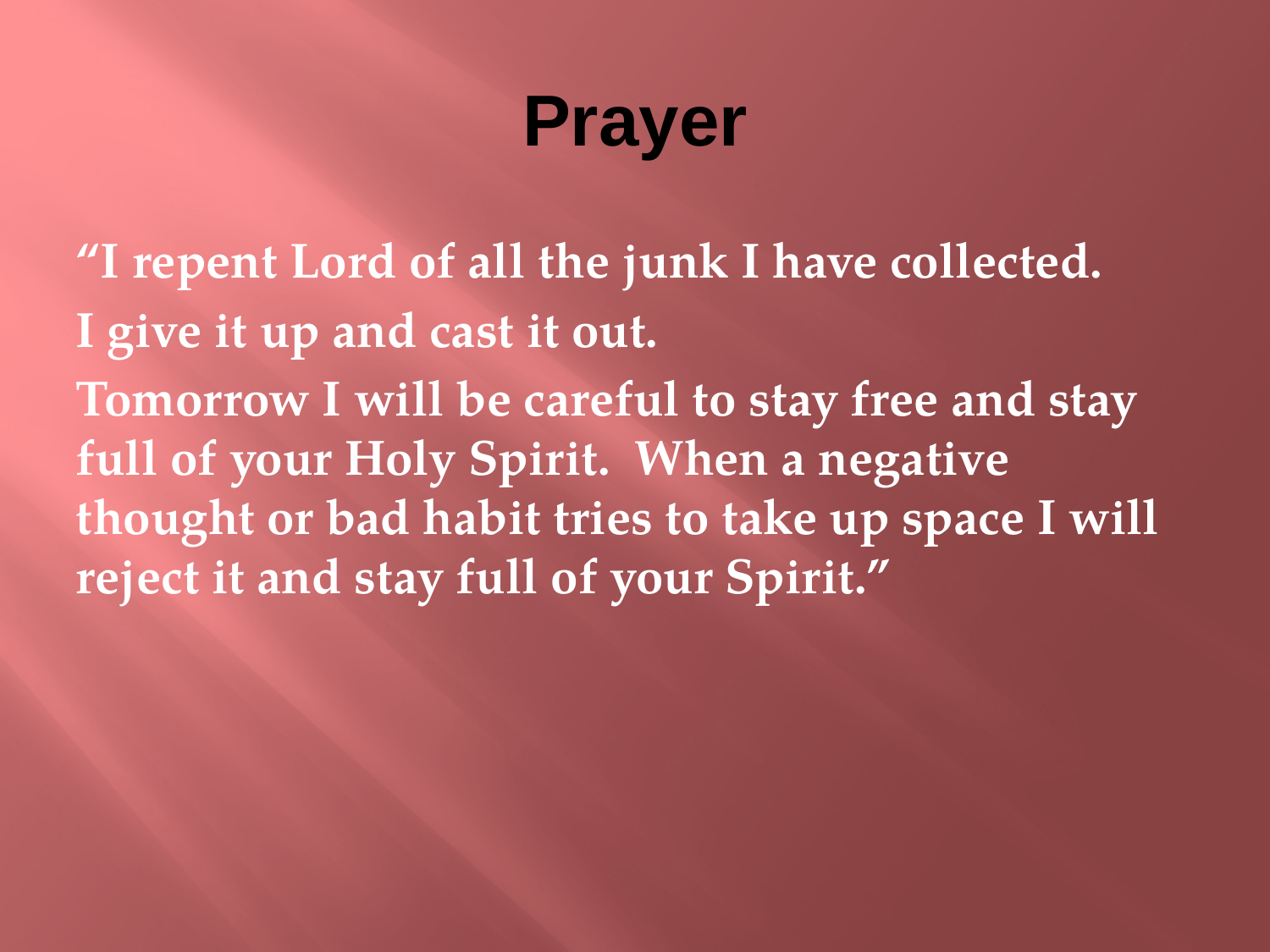

# Prayer
“I repent Lord of all the junk I have collected.
I give it up and cast it out.
Tomorrow I will be careful to stay free and stay full of your Holy Spirit.  When a negative thought or bad habit tries to take up space I will reject it and stay full of your Spirit.”